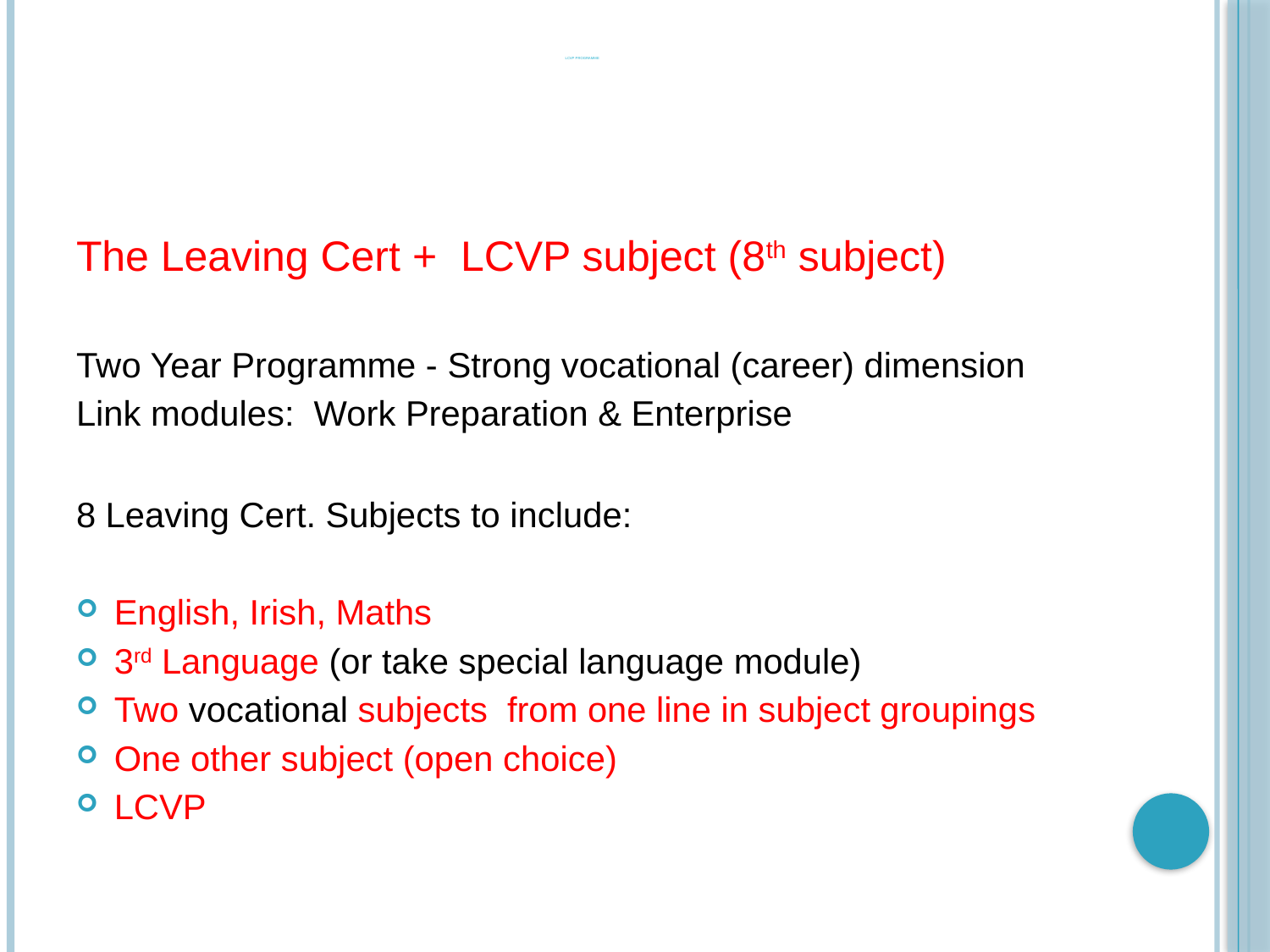

# Lcvp Programme
The Leaving Cert +  LCVP subject (8th subject)

Two Year Programme - Strong vocational (career) dimension
Link modules:  Work Preparation & Enterprise

8 Leaving Cert. Subjects to include:

English, Irish, Maths
3rd Language (or take special language module)
Two vocational subjects  from one line in subject groupings
One other subject (open choice)
LCVP